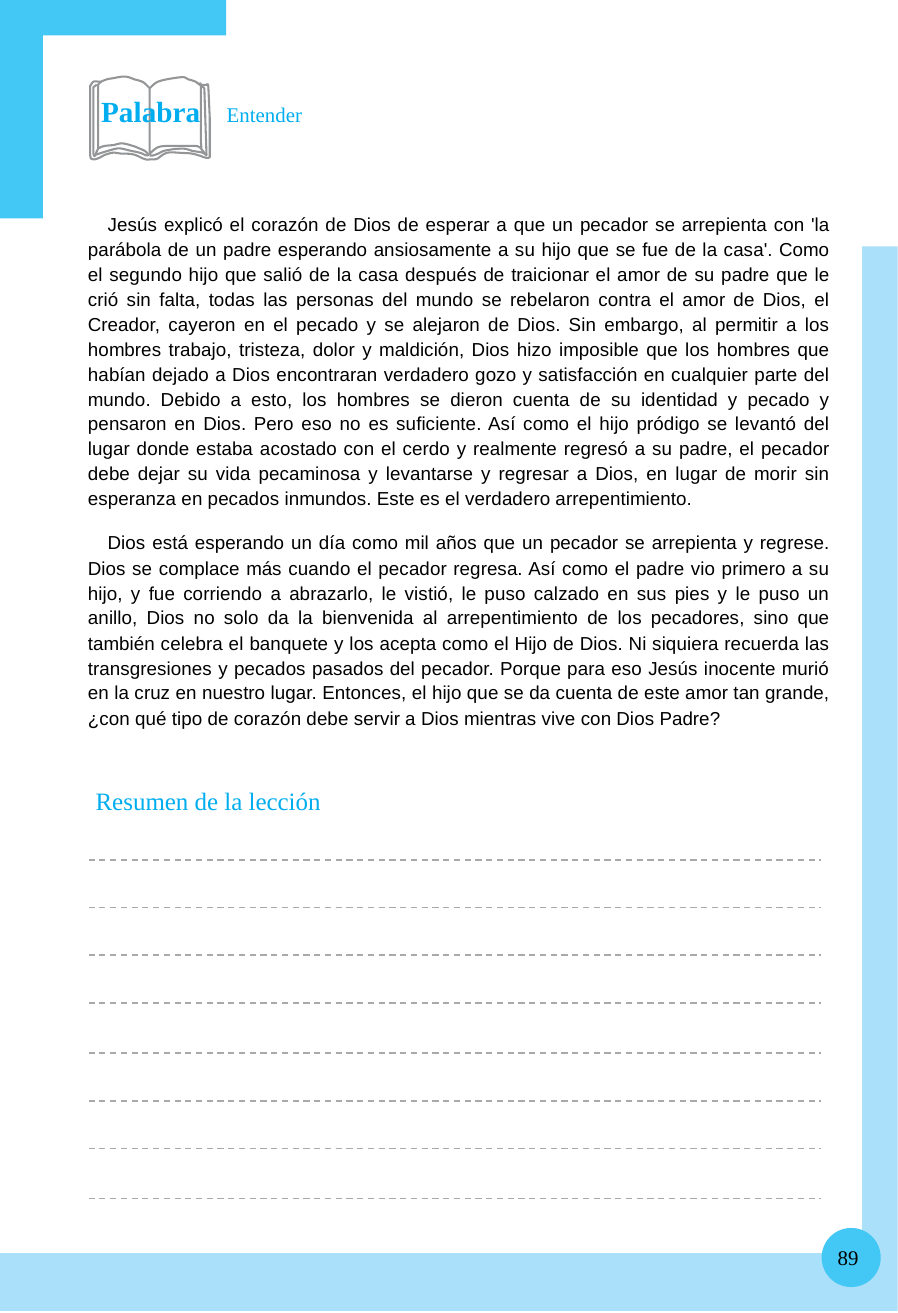

Palabra     Entender

Jesús explicó el corazón de Dios de esperar a que un pecador se arrepienta con 'la parábola de un padre esperando ansiosamente a su hijo que se fue de la casa'. Como el segundo hijo que salió de la casa después de traicionar el amor de su padre que le crió sin falta, todas las personas del mundo se rebelaron contra el amor de Dios, el Creador, cayeron en el pecado y se alejaron de Dios. Sin embargo, al permitir a los hombres trabajo, tristeza, dolor y maldición, Dios hizo imposible que los hombres que habían dejado a Dios encontraran verdadero gozo y satisfacción en cualquier parte del mundo. Debido a esto, los hombres se dieron cuenta de su identidad y pecado y pensaron en Dios. Pero eso no es suficiente. Así como el hijo pródigo se levantó del lugar donde estaba acostado con el cerdo y realmente regresó a su padre, el pecador debe dejar su vida pecaminosa y levantarse y regresar a Dios, en lugar de morir sin esperanza en pecados inmundos. Este es el verdadero arrepentimiento.

Dios está esperando un día como mil años que un pecador se arrepienta y regrese. Dios se complace más cuando el pecador regresa. Así como el padre vio primero a su hijo, y fue corriendo a abrazarlo, le vistió, le puso calzado en sus pies y le puso un anillo, Dios no solo da la bienvenida al arrepentimiento de los pecadores, sino que también celebra el banquete y los acepta como el Hijo de Dios. Ni siquiera recuerda las transgresiones y pecados pasados ​​del pecador. Porque para eso Jesús inocente murió en la cruz en nuestro lugar. Entonces, el hijo que se da cuenta de este amor tan grande, ¿con qué tipo de corazón debe servir a Dios mientras vive con Dios Padre?
Resumen de la lección

89